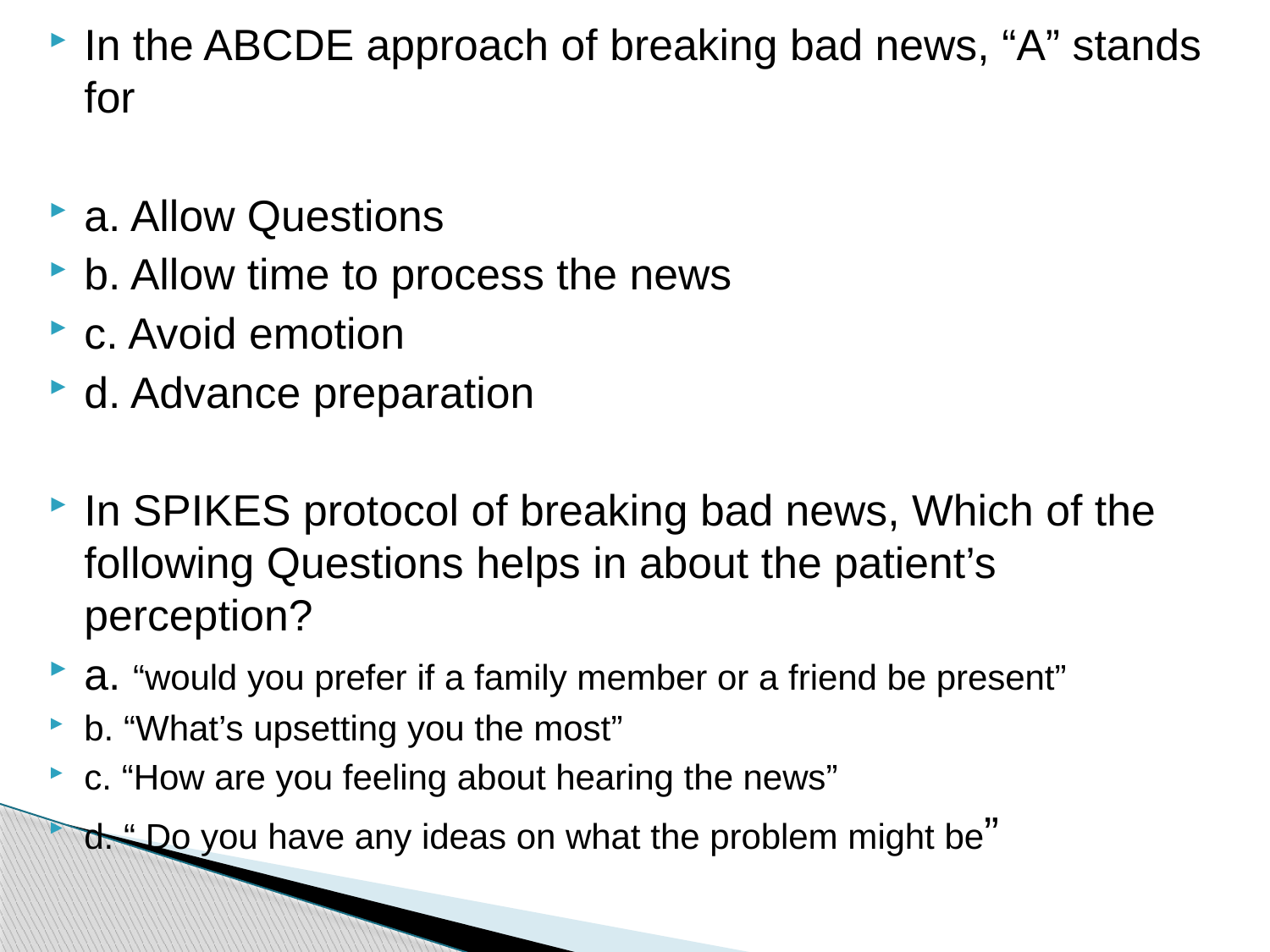

In the ABCDE approach of breaking bad news, “A” stands for

a. Allow Questions
b. Allow time to process the news
c. Avoid emotion
d. Advance preparation

In SPIKES protocol of breaking bad news, Which of the following Questions helps in about the patient’s perception?
a. “would you prefer if a family member or a friend be present”
b. “What’s upsetting you the most”
c. “How are you feeling about hearing the news”
d. “ Do you have any ideas on what the problem might be”